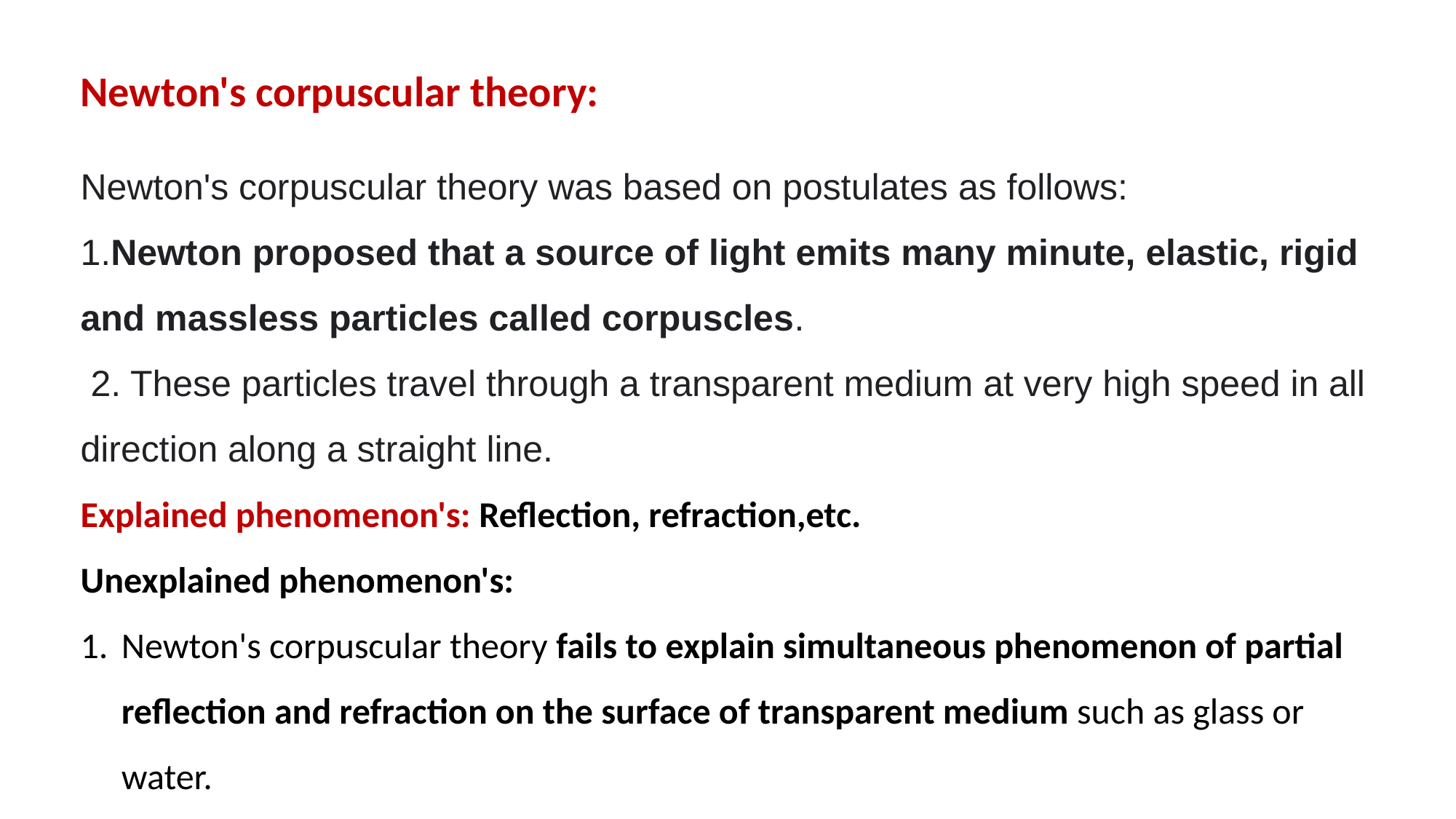

Newton's corpuscular theory:
Newton's corpuscular theory was based on postulates as follows:
1.Newton proposed that a source of light emits many minute, elastic, rigid and massless particles called corpuscles.
 2. These particles travel through a transparent medium at very high speed in all  direction along a straight line.
Explained phenomenon's: Reflection, refraction,etc.
Unexplained phenomenon's:
Newton's corpuscular theory fails to explain simultaneous phenomenon of partial reflection and refraction on the surface of transparent medium such as glass or water.
The corpuscular theory fails to explain optical phenomena such as interference, diffraction, polarization etc.
Spectrum of H atom.